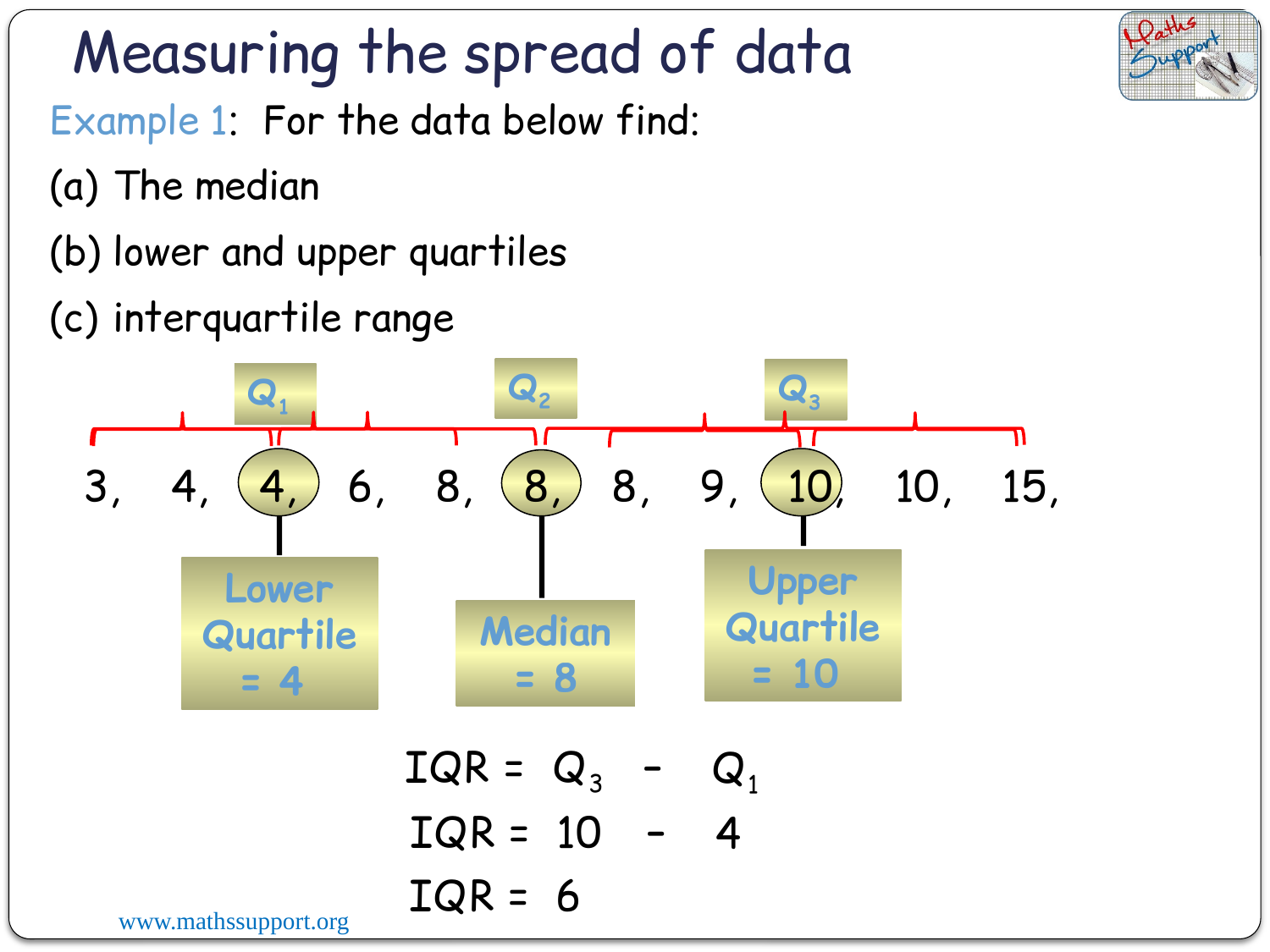

Measuring the spread of data
Example 1:  For the data below find:
The median
lower and upper quartiles
interquartile range
3,    4,    4,    6,    8,    8,    8,    9,    10,    10,    15,

Q2
Q3
Q1

Upper Quartile = 10
Lower Quartile = 4
Median = 8
Q3
IQR =
–
Q1
10
IQR =
–
4
6
IQR =